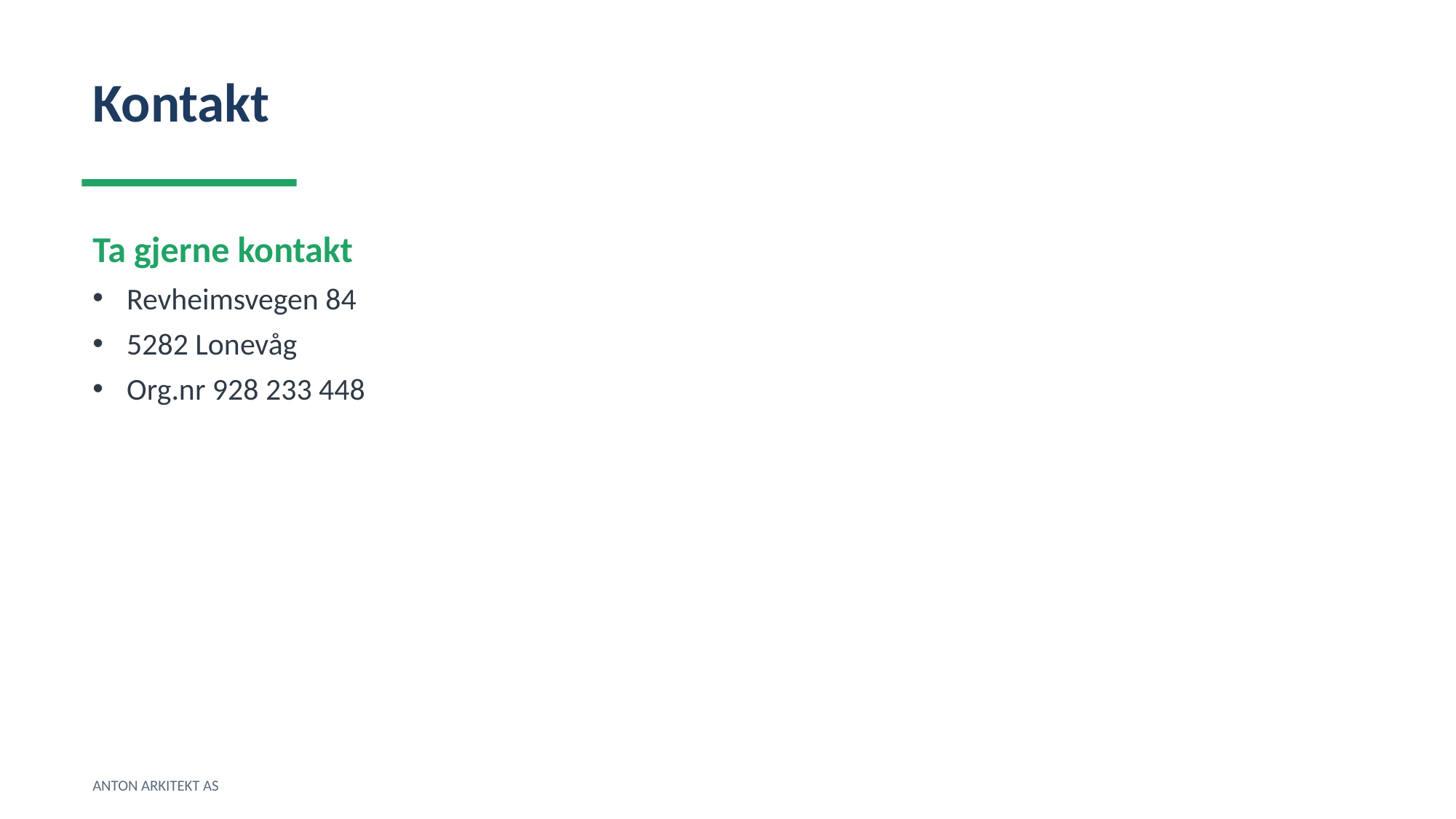

Kontakt

Ta gjerne kontakt
Revheimsvegen 84
5282 Lonevåg
Org.nr 928 233 448
ANTON ARKITEKT AS